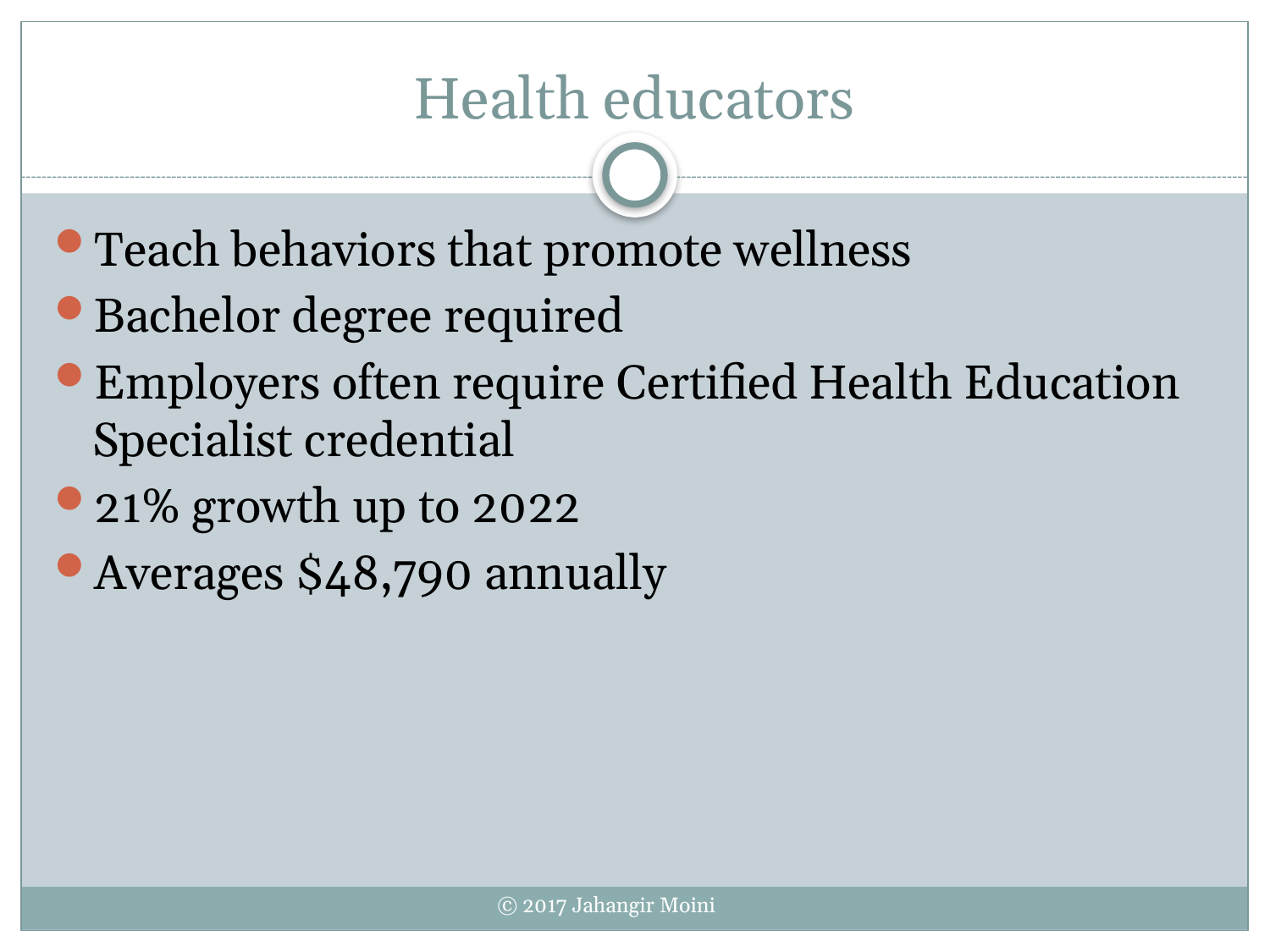

# Health educators
Teach behaviors that promote wellness
Bachelor degree required
Employers often require Certified Health Education Specialist credential
21% growth up to 2022
Averages $48,790 annually